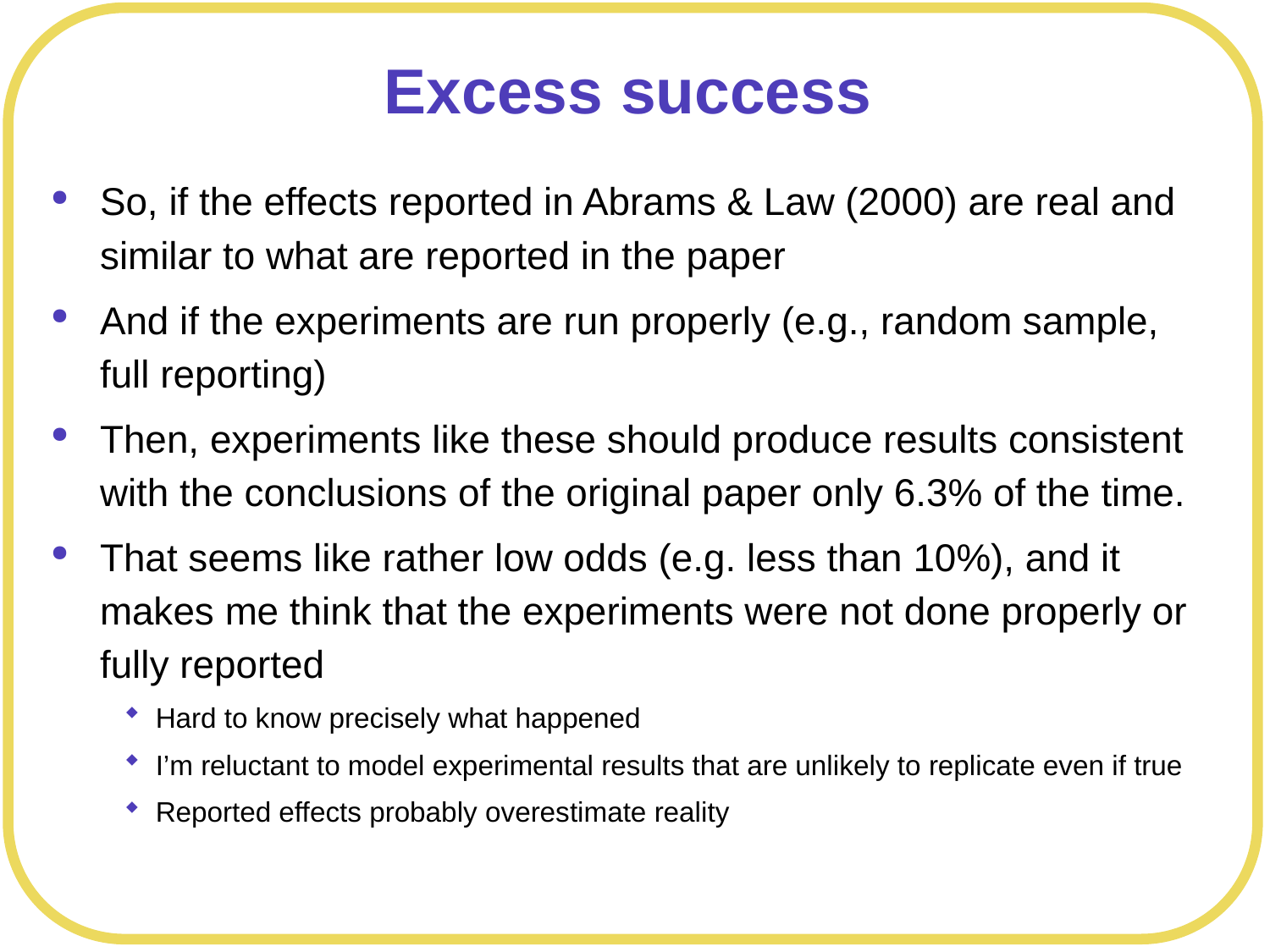

# Excess success
So, if the effects reported in Abrams & Law (2000) are real and similar to what are reported in the paper
And if the experiments are run properly (e.g., random sample, full reporting)
Then, experiments like these should produce results consistent with the conclusions of the original paper only 6.3% of the time.
That seems like rather low odds (e.g. less than 10%), and it makes me think that the experiments were not done properly or fully reported
Hard to know precisely what happened
I’m reluctant to model experimental results that are unlikely to replicate even if true
Reported effects probably overestimate reality